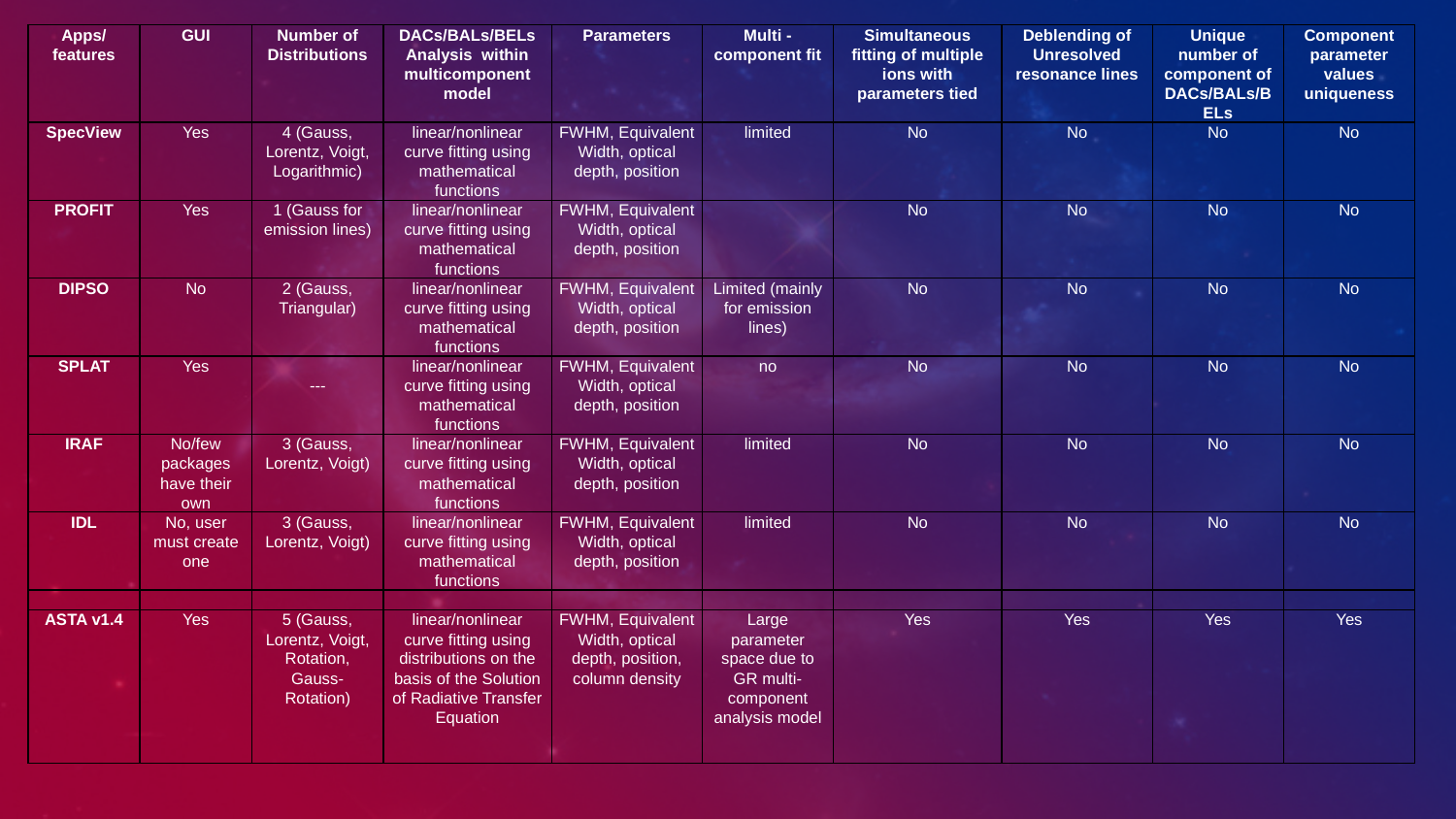

| Apps/ features | GUI | Number of Distributions | DACs/BALs/BELs Analysis within multicomponent model | Parameters | Multi - component fit | Simultaneous fitting of multiple ions with parameters tied | Deblending of Unresolved resonance lines | Unique number of component of DACs/BALs/BELs | Component parameter values uniqueness |
| --- | --- | --- | --- | --- | --- | --- | --- | --- | --- |
| SpecView | Yes | 4 (Gauss, Lorentz, Voigt, Logarithmic) | linear/nonlinear curve fitting using mathematical functions | FWHM, Equivalent Width, optical depth, position | limited | No | No | No | No |
| PROFIT | Yes | 1 (Gauss for emission lines) | linear/nonlinear curve fitting using mathematical functions | FWHM, Equivalent Width, optical depth, position |  | No | No | No | No |
| DIPSO | No | 2 (Gauss, Triangular) | linear/nonlinear curve fitting using mathematical functions | FWHM, Equivalent Width, optical depth, position | Limited (mainly for emission lines) | No | No | No | No |
| SPLAT | Yes | --- | linear/nonlinear curve fitting using mathematical functions | FWHM, Equivalent Width, optical depth, position | no | No | No | No | No |
| IRAF | No/few packages have their own | 3 (Gauss, Lorentz, Voigt) | linear/nonlinear curve fitting using mathematical functions | FWHM, Equivalent Width, optical depth, position | limited | No | No | No | No |
| IDL | No, user must create one | 3 (Gauss, Lorentz, Voigt) | linear/nonlinear curve fitting using mathematical functions | FWHM, Equivalent Width, optical depth, position | limited | No | No | No | No |
|  |  |  |  |  |  |  |  |  |  |
| ASTA v1.4 | Yes | 5 (Gauss, Lorentz, Voigt, Rotation, Gauss-Rotation) | linear/nonlinear curve fitting using distributions on the basis of the Solution of Radiative Transfer Equation | FWHM, Equivalent Width, optical depth, position, column density | Large parameter space due to GR multi-component analysis model | Yes | Yes | Yes | Yes |